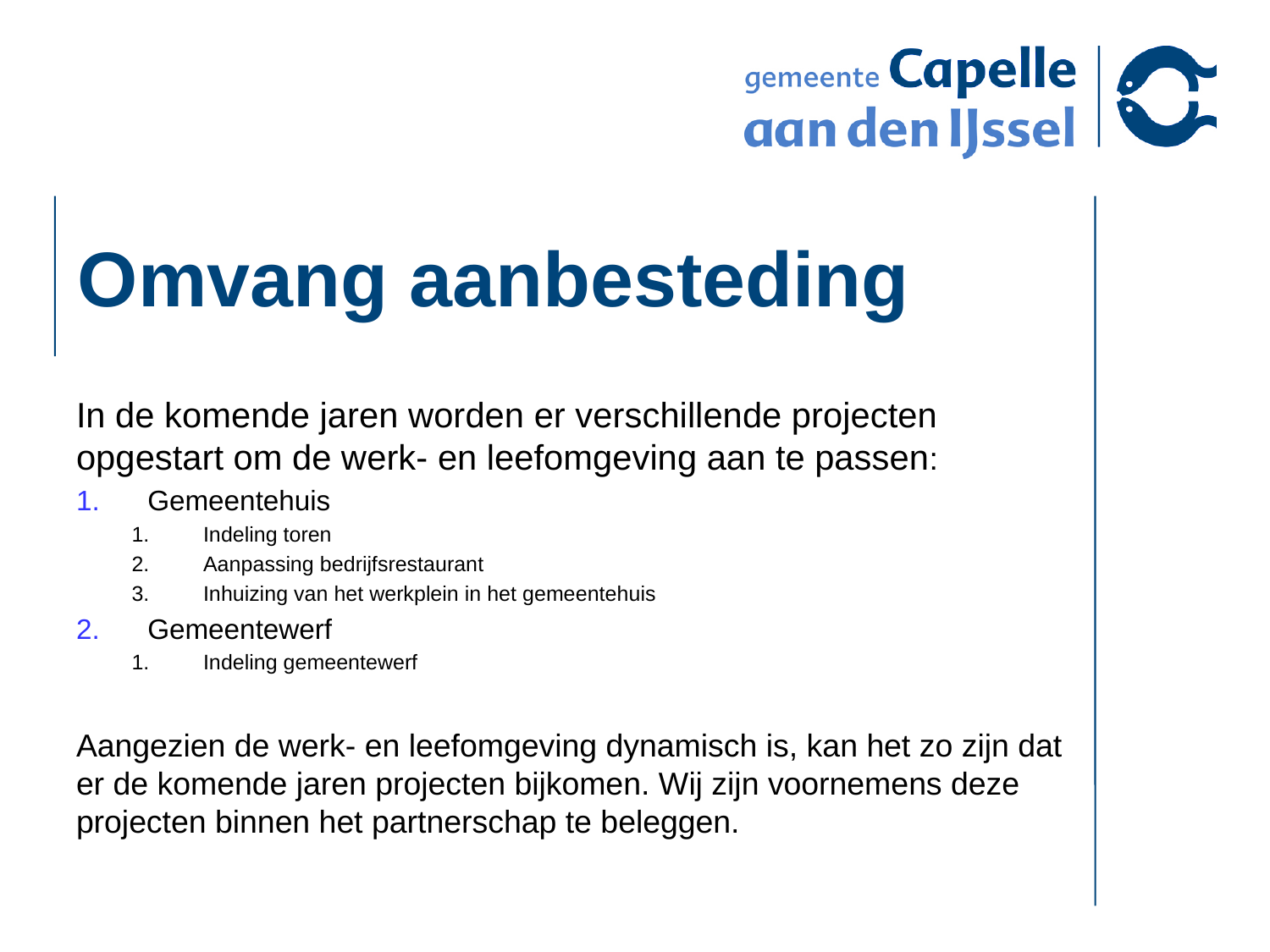

# Omvang aanbesteding
In de komende jaren worden er verschillende projecten opgestart om de werk- en leefomgeving aan te passen:
Gemeentehuis
Indeling toren
Aanpassing bedrijfsrestaurant
Inhuizing van het werkplein in het gemeentehuis
Gemeentewerf
Indeling gemeentewerf

Aangezien de werk- en leefomgeving dynamisch is, kan het zo zijn dat er de komende jaren projecten bijkomen. Wij zijn voornemens deze projecten binnen het partnerschap te beleggen.